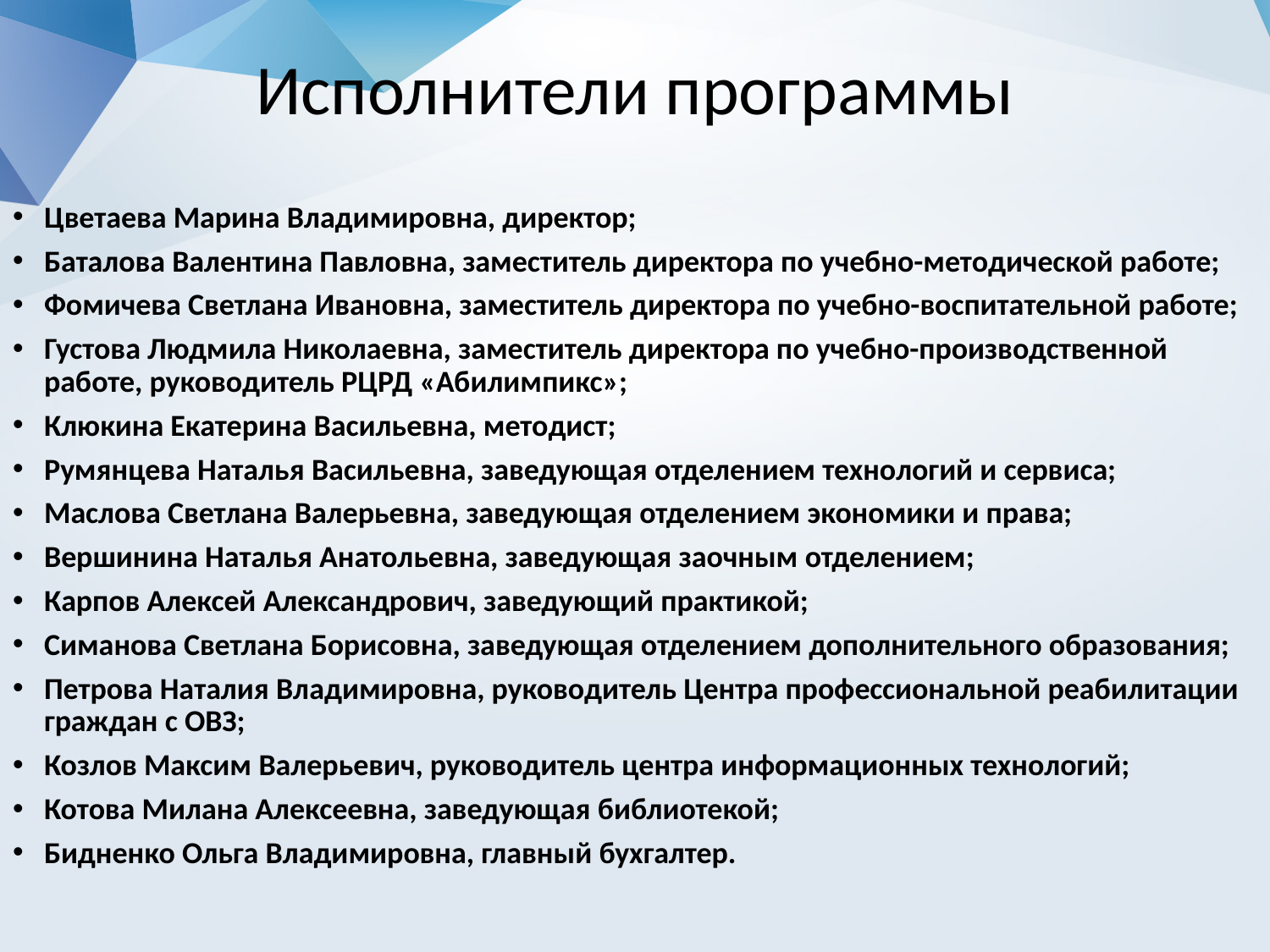

# Исполнители программы
Цветаева Марина Владимировна, директор;
Баталова Валентина Павловна, заместитель директора по учебно-методической работе;
Фомичева Светлана Ивановна, заместитель директора по учебно-воспитательной работе;
Густова Людмила Николаевна, заместитель директора по учебно-производственной работе, руководитель РЦРД «Абилимпикс»;
Клюкина Екатерина Васильевна, методист;
Румянцева Наталья Васильевна, заведующая отделением технологий и сервиса;
Маслова Светлана Валерьевна, заведующая отделением экономики и права;
Вершинина Наталья Анатольевна, заведующая заочным отделением;
Карпов Алексей Александрович, заведующий практикой;
Симанова Светлана Борисовна, заведующая отделением дополнительного образования;
Петрова Наталия Владимировна, руководитель Центра профессиональной реабилитации граждан с ОВЗ;
Козлов Максим Валерьевич, руководитель центра информационных технологий;
Котова Милана Алексеевна, заведующая библиотекой;
Бидненко Ольга Владимировна, главный бухгалтер.